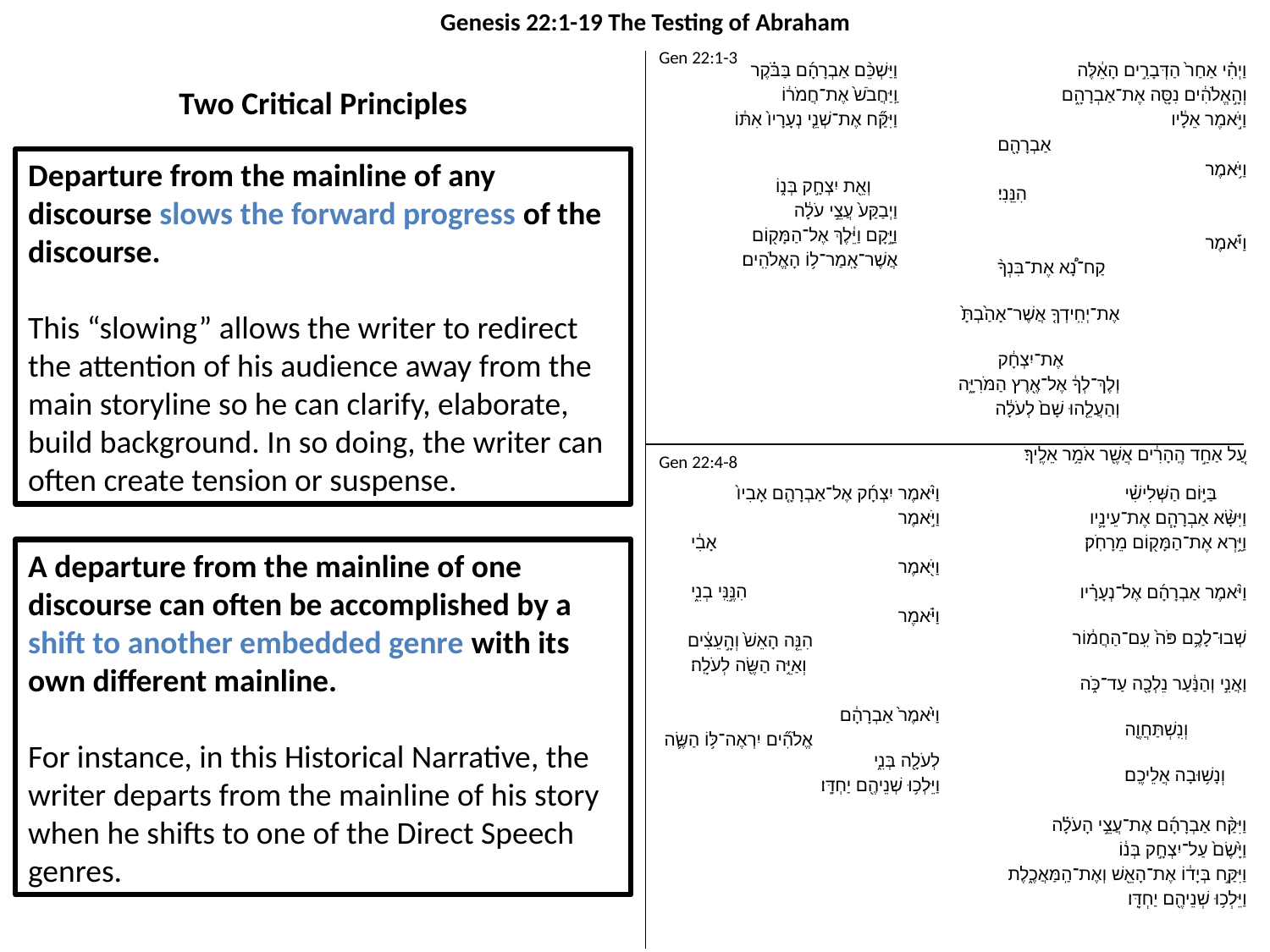

Genesis 22:1-19 The Testing of Abraham
Gen 22:1-3
וַיַּשְׁכֵּ֨ם אַבְרָהָ֜ם בַּבֹּ֗קֶר
וַֽיַּחֲבֹשׁ֙ אֶת־חֲמֹר֔וֹ
וַיִּקַּ֞ח אֶת־שְׁנֵ֤י נְעָרָיו֙ אִתּ֔וֹ
			וְאֵ֖ת יִצְחָ֣ק בְּנ֑וֹ
וַיְבַקַּע֙ עֲצֵ֣י עֹלָ֔ה
וַיָּ֣קָם וַיֵּ֔לֶךְ אֶל־הַמָּק֖וֹם
	אֲשֶׁר־אָֽמַר־ל֥וֹ הָאֱלֹהִֽים׃

וַיְהִ֗י אַחַר֙ הַדְּבָרִ֣ים הָאֵ֔לֶּה
	וְהָ֣אֱלֹהִ֔ים נִסָּ֖ה אֶת־אַבְרָהָ֑ם
וַיֹּ֣אמֶר אֵלָ֔יו
		אַבְרָהָ֖ם
וַיֹּ֥אמֶר
		הִנֵּֽנִי׃

וַיֹּ֡אמֶר
		קַח־נָ֠א אֶת־בִּנְךָ֨
				אֶת־יְחִֽידְךָ֤ אֲשֶׁר־אָהַ֙בְתָּ֙
				אֶת־יִצְחָ֔ק
		וְלֶךְ־לְךָ֔ אֶל־אֶ֖רֶץ הַמֹּרִיָּ֑ה
		וְהַעֲלֵ֤הוּ שָׁם֙ לְעֹלָ֔ה
			עַ֚ל אַחַ֣ד הֶֽהָרִ֔ים אֲשֶׁ֖ר אֹמַ֥ר אֵלֶֽיךָ׃

Two Critical Principles
Departure from the mainline of any discourse slows the forward progress of the discourse.

This “slowing” allows the writer to redirect the attention of his audience away from the main storyline so he can clarify, elaborate, build background. In so doing, the writer can often create tension or suspense.
Gen 22:4-8
וַיֹּ֨אמֶר יִצְחָ֜ק אֶל־אַבְרָהָ֤ם אָבִיו֙
וַיֹּ֣אמֶר
		אָבִ֔י
וַיֹּ֖אמֶר
		הִנֶּ֣נִּֽי בְנִ֑י
וַיֹּ֗אמֶר
		הִנֵּ֤ה הָאֵשׁ֙ וְהָ֣עֵצִ֔ים
		וְאַיֵּ֥ה הַשֶּׂ֖ה לְעֹלָֽה׃

וַיֹּ֙אמֶר֙ אַבְרָהָ֔ם
		אֱלֹהִ֞ים יִרְאֶה־לּ֥וֹ הַשֶּׂ֛ה לְעֹלָ֖ה בְּנִ֑י
וַיֵּלְכ֥וּ שְׁנֵיהֶ֖ם יַחְדָּֽו׃
	בַּיּ֣וֹם הַשְּׁלִישִׁ֗י
וַיִּשָּׂ֨א אַבְרָהָ֧ם אֶת־עֵינָ֛יו
וַיַּ֥רְא אֶת־הַמָּק֖וֹם מֵרָחֹֽק׃

וַיֹּ֨אמֶר אַבְרָהָ֜ם אֶל־נְעָרָ֗יו
		שְׁבוּ־לָכֶ֥ם פֹּה֙ עִֽם־הַחֲמ֔וֹר
		וַאֲנִ֣י וְהַנַּ֔עַר נֵלְכָ֖ה עַד־כֹּ֑ה
		וְנִֽשְׁתַּחֲוֶ֖ה
		וְנָשׁ֥וּבָה אֲלֵיכֶֽם׃

וַיִּקַּ֨ח אַבְרָהָ֜ם אֶת־עֲצֵ֣י הָעֹלָ֗ה
וַיָּ֙שֶׂם֙ עַל־יִצְחָ֣ק בְּנ֔וֹ
וַיִּקַּ֣ח בְּיָד֔וֹ אֶת־הָאֵ֖שׁ וְאֶת־הַֽמַּאֲכֶ֑לֶת
וַיֵּלְכ֥וּ שְׁנֵיהֶ֖ם יַחְדָּֽו׃
A departure from the mainline of one discourse can often be accomplished by a shift to another embedded genre with its own different mainline.

For instance, in this Historical Narrative, the writer departs from the mainline of his story when he shifts to one of the Direct Speech genres.